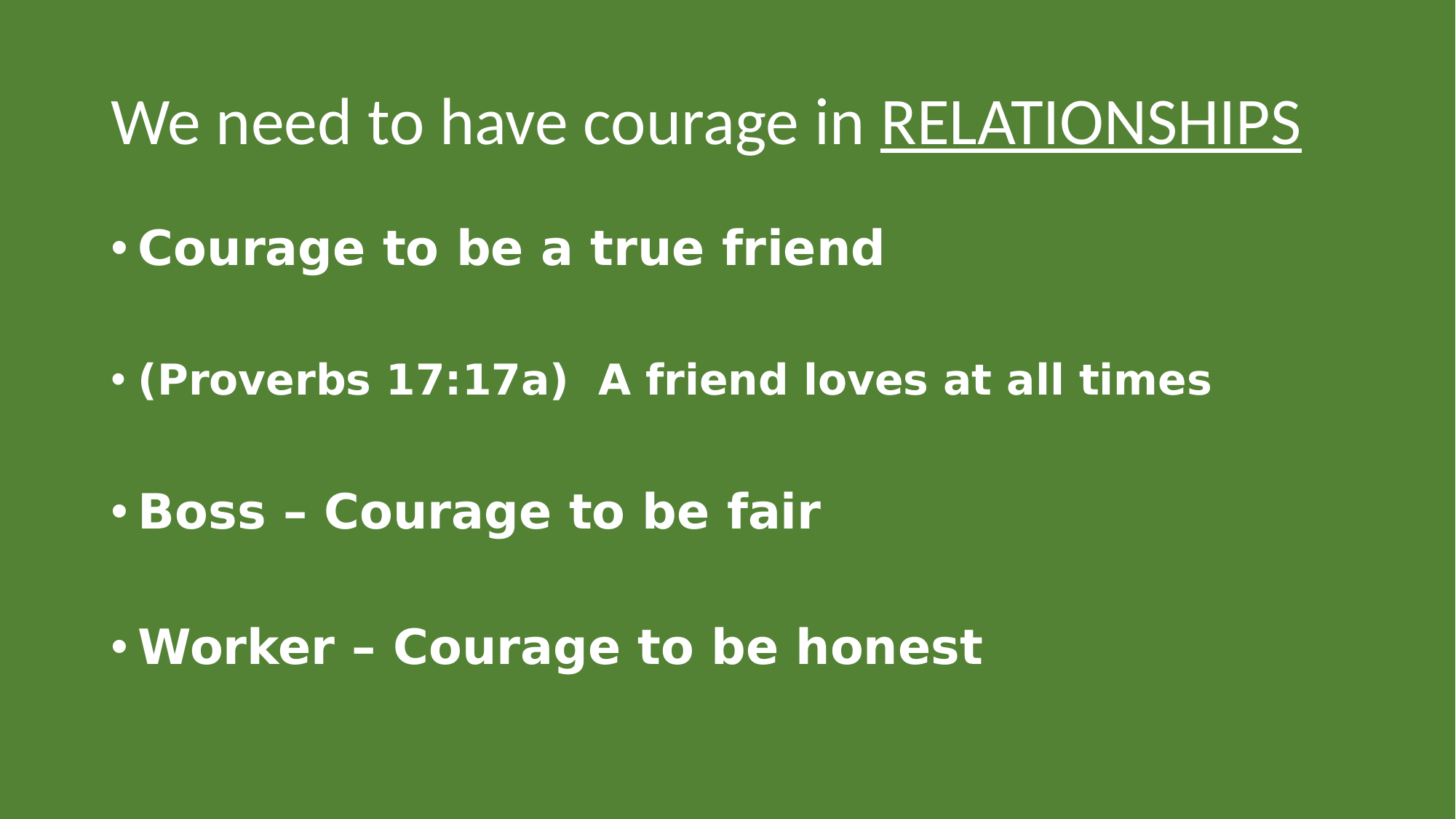

# We need to have courage in RELATIONSHIPS
Courage to be a true friend

(Proverbs 17:17a)  A friend loves at all times

Boss – Courage to be fair

Worker – Courage to be honest